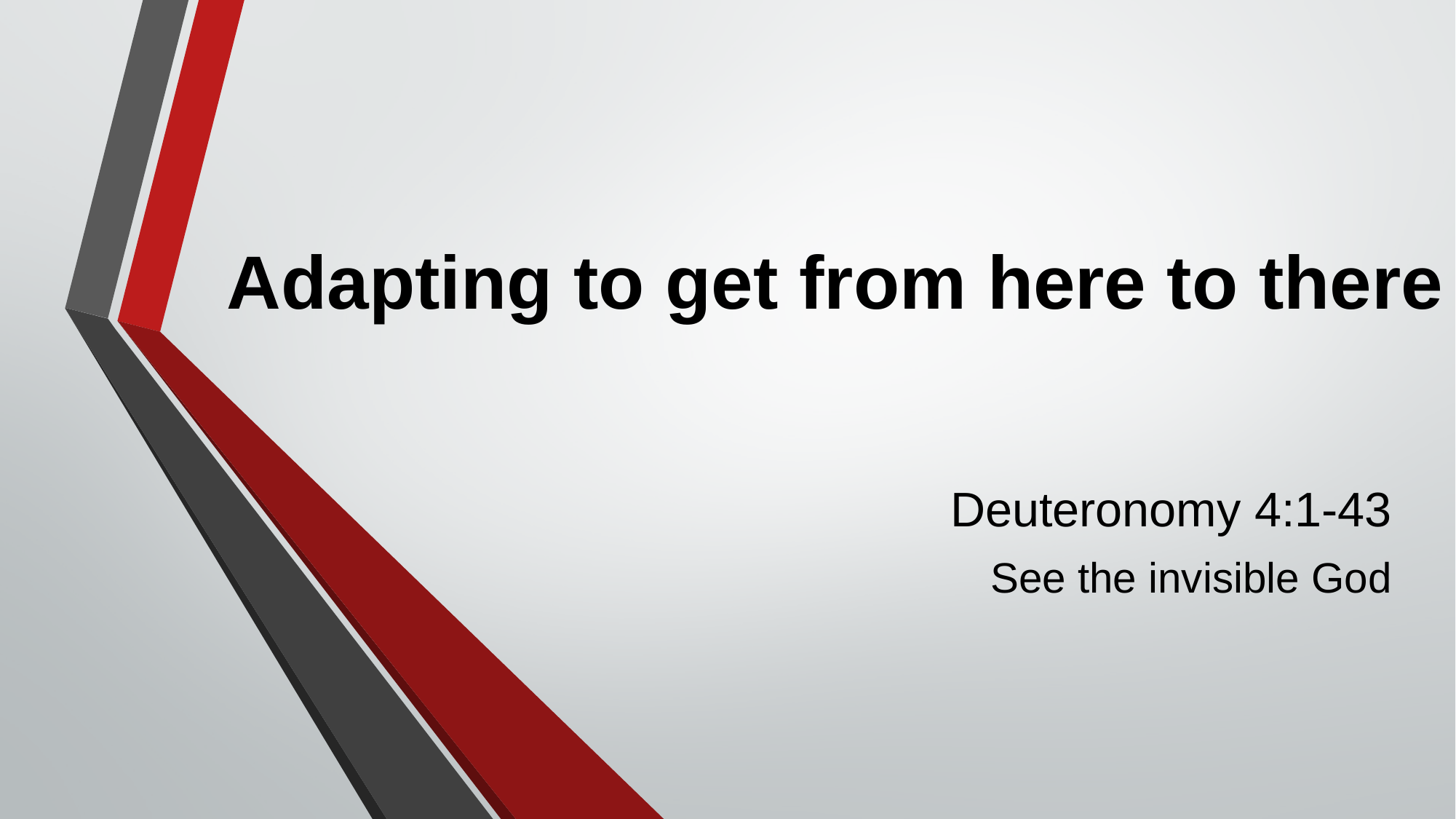

# Adapting to get from here to there
Deuteronomy 4:1-43
See the invisible God